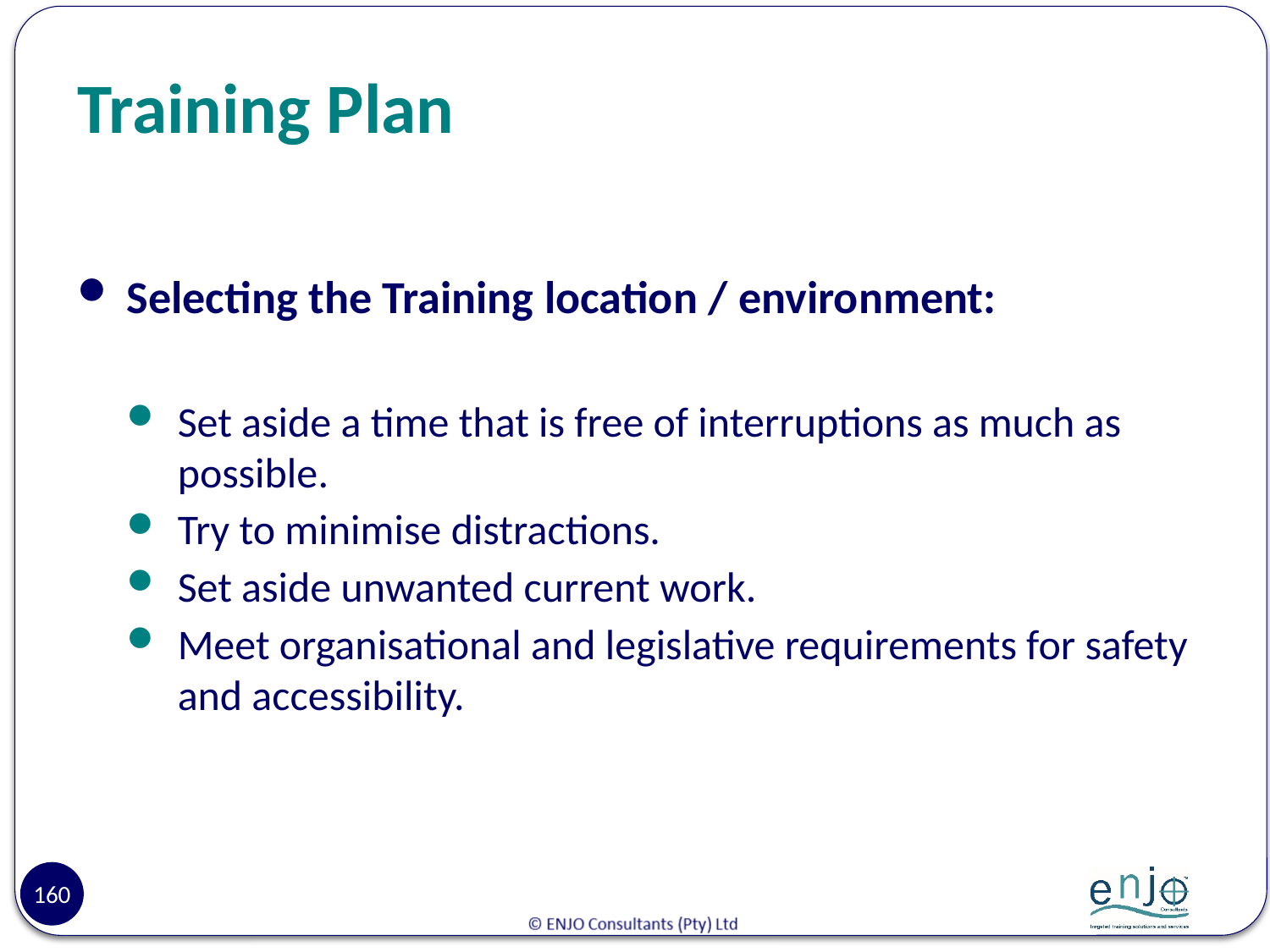

# Training Plan

Selecting the Training location / environment:

Set aside a time that is free of interruptions as much as possible.
Try to minimise distractions.
Set aside unwanted current work.
Meet organisational and legislative requirements for safety and accessibility.
160